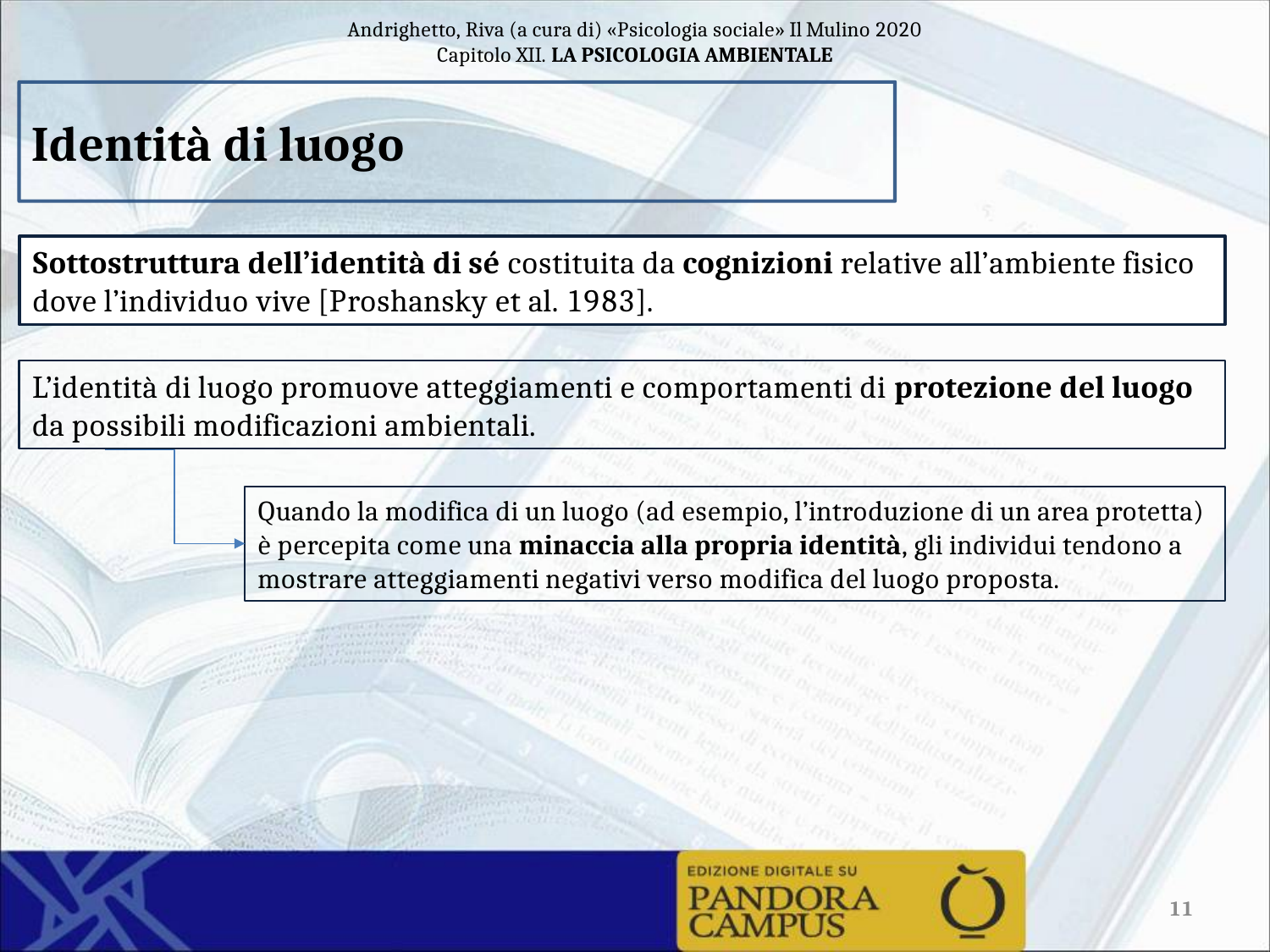

Identità di luogo
Sottostruttura dell’identità di sé costituita da cognizioni relative all’ambiente fisico dove l’individuo vive [Proshansky et al. 1983].
L’identità di luogo promuove atteggiamenti e comportamenti di protezione del luogo da possibili modificazioni ambientali.
Quando la modifica di un luogo (ad esempio, l’introduzione di un area protetta) è percepita come una minaccia alla propria identità, gli individui tendono a mostrare atteggiamenti negativi verso modifica del luogo proposta.
11